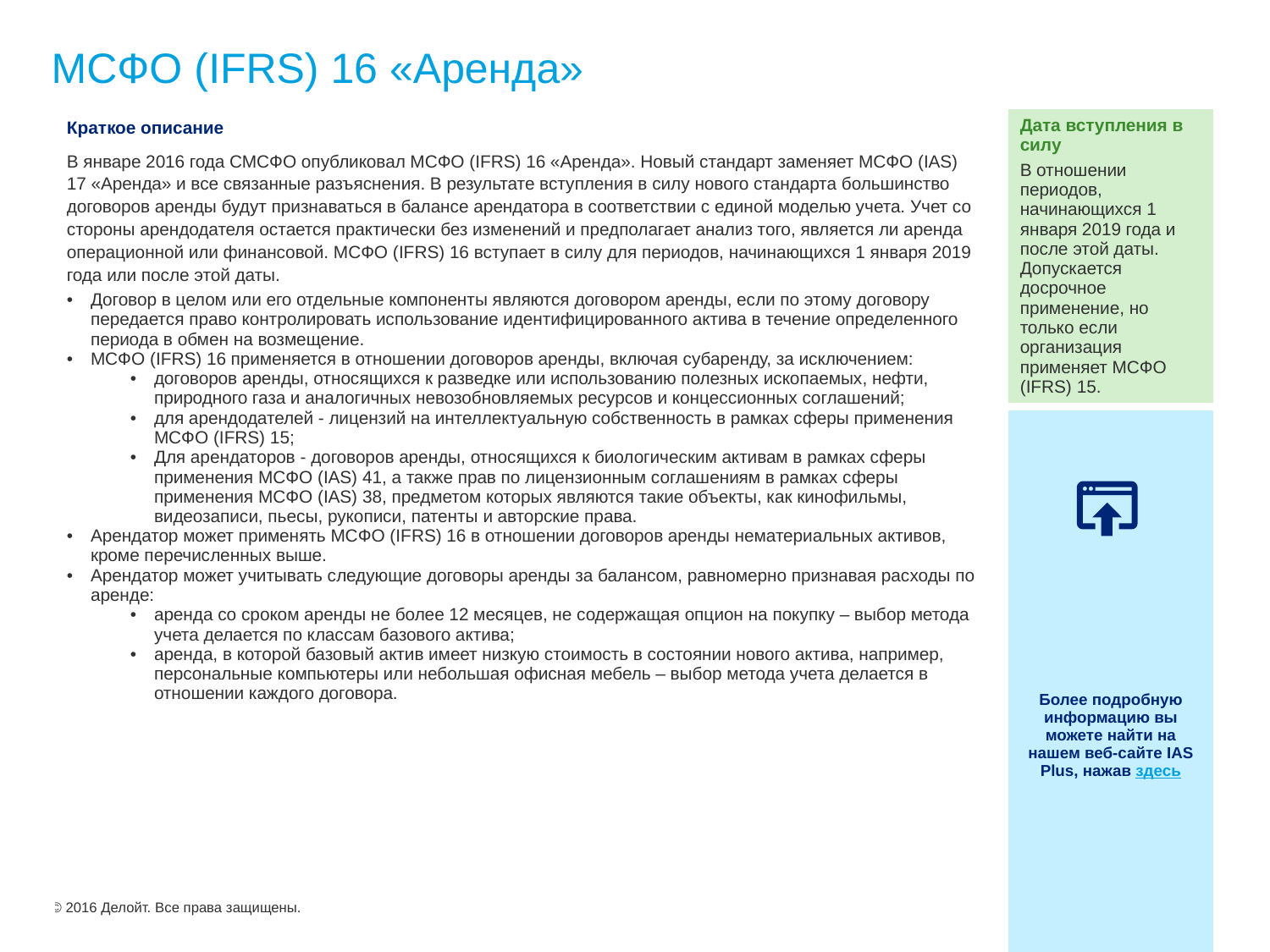

# МСФО (IFRS) 16 «Аренда»
| Краткое описание В январе 2016 года СМСФО опубликовал МСФО (IFRS) 16 «Аренда». Новый стандарт заменяет МСФО (IAS) 17 «Аренда» и все связанные разъяснения. В результате вступления в силу нового стандарта большинство договоров аренды будут признаваться в балансе арендатора в соответствии с единой моделью учета. Учет со стороны арендодателя остается практически без изменений и предполагает анализ того, является ли аренда операционной или финансовой. МСФО (IFRS) 16 вступает в силу для периодов, начинающихся 1 января 2019 года или после этой даты. Договор в целом или его отдельные компоненты являются договором аренды, если по этому договору передается право контролировать использование идентифицированного актива в течение определенного периода в обмен на возмещение. МСФО (IFRS) 16 применяется в отношении договоров аренды, включая субаренду, за исключением: договоров аренды, относящихся к разведке или использованию полезных ископаемых, нефти, природного газа и аналогичных невозобновляемых ресурсов и концессионных соглашений; для арендодателей - лицензий на интеллектуальную собственность в рамках сферы применения МСФО (IFRS) 15; Для арендаторов - договоров аренды, относящихся к биологическим активам в рамках сферы применения МСФО (IAS) 41, а также прав по лицензионным соглашениям в рамках сферы применения МСФО (IAS) 38, предметом которых являются такие объекты, как кинофильмы, видеозаписи, пьесы, рукописи, патенты и авторские права. Арендатор может применять МСФО (IFRS) 16 в отношении договоров аренды нематериальных активов, кроме перечисленных выше. Арендатор может учитывать следующие договоры аренды за балансом, равномерно признавая расходы по аренде: аренда со сроком аренды не более 12 месяцев, не содержащая опцион на покупку – выбор метода учета делается по классам базового актива; аренда, в которой базовый актив имеет низкую стоимость в состоянии нового актива, например, персональные компьютеры или небольшая офисная мебель – выбор метода учета делается в отношении каждого договора. | Дата вступления в силу В отношении периодов, начинающихся 1 января 2019 года и после этой даты. Допускается досрочное применение, но только если организация применяет МСФО (IFRS) 15. |
| --- | --- |
|  | Более подробную информацию вы можете найти на нашем веб-сайте IAS Plus, нажав здесь |

© 2016 Делойт. Все права защищены.
19